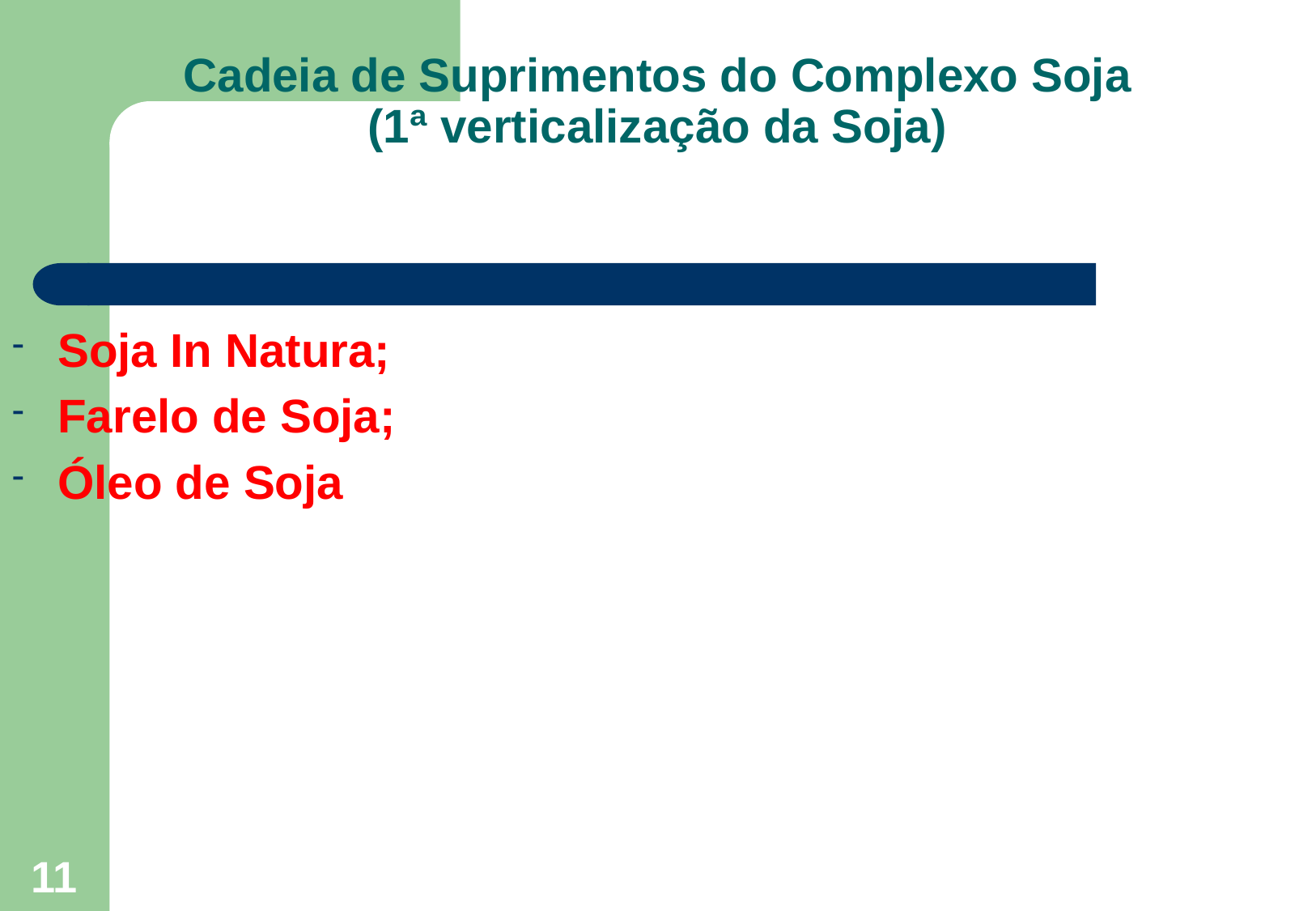

# Cadeia de Suprimentos do Complexo Soja (1ª verticalização da Soja)
Soja In Natura;
Farelo de Soja;
Óleo de Soja
11